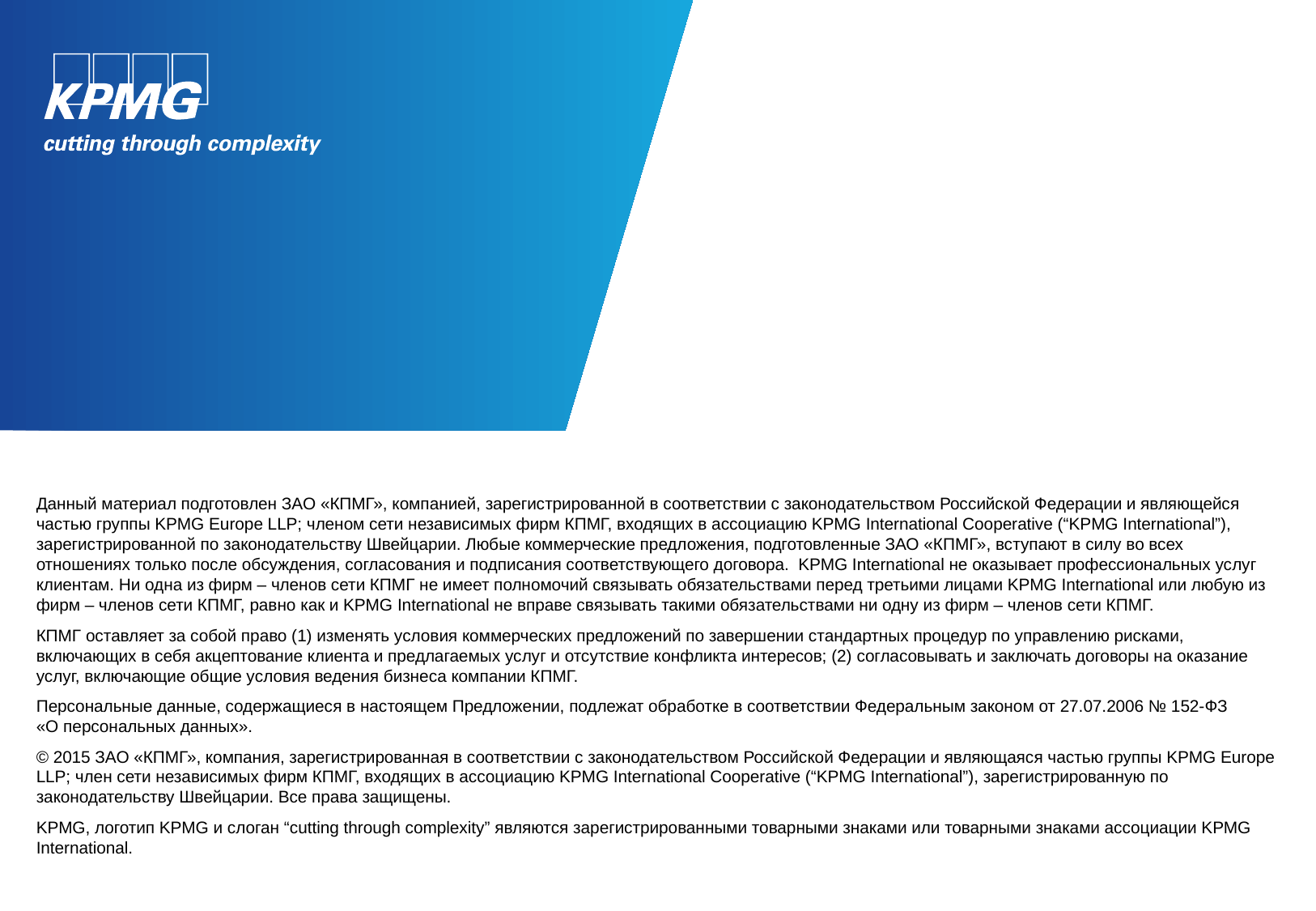

Данный материал подготовлен ЗАО «КПМГ», компанией, зарегистрированной в соответствии с законодательством Российской Федерации и являющейся частью группы KPMG Europe LLP; членом сети независимых фирм КПМГ, входящих в ассоциацию KPMG International Cooperative (“KPMG International”), зарегистрированной по законодательству Швейцарии. Любые коммерческие предложения, подготовленные ЗАО «КПМГ», вступают в силу во всех отношениях только после обсуждения, согласования и подписания соответствующего договора.  KPMG International не оказывает профессиональных услуг клиентам. Ни одна из фирм – членов сети КПМГ не имеет полномочий связывать обязательствами перед третьими лицами KPMG International или любую из фирм – членов сети КПМГ, равно как и KPMG International не вправе связывать такими обязательствами ни одну из фирм – членов сети КПМГ.
КПМГ оставляет за собой право (1) изменять условия коммерческих предложений по завершении стандартных процедур по управлению рисками, включающих в себя акцептование клиента и предлагаемых услуг и отсутствие конфликта интересов; (2) согласовывать и заключать договоры на оказание услуг, включающие общие условия ведения бизнеса компании КПМГ.
Персональные данные, содержащиеся в настоящем Предложении, подлежат обработке в соответствии Федеральным законом от 27.07.2006 № 152-ФЗ
«О персональных данных».
© 2015 ЗАО «КПМГ», компания, зарегистрированная в соответствии с законодательством Российской Федерации и являющаяся частью группы KPMG Europe LLP; член сети независимых фирм КПМГ, входящих в ассоциацию KPMG International Cooperative (“KPMG International”), зарегистрированную по законодательству Швейцарии. Все права защищены.
KPMG, логотип KPMG и слоган “cutting through complexity” являются зарегистрированными товарными знаками или товарными знаками ассоциации KPMG International.